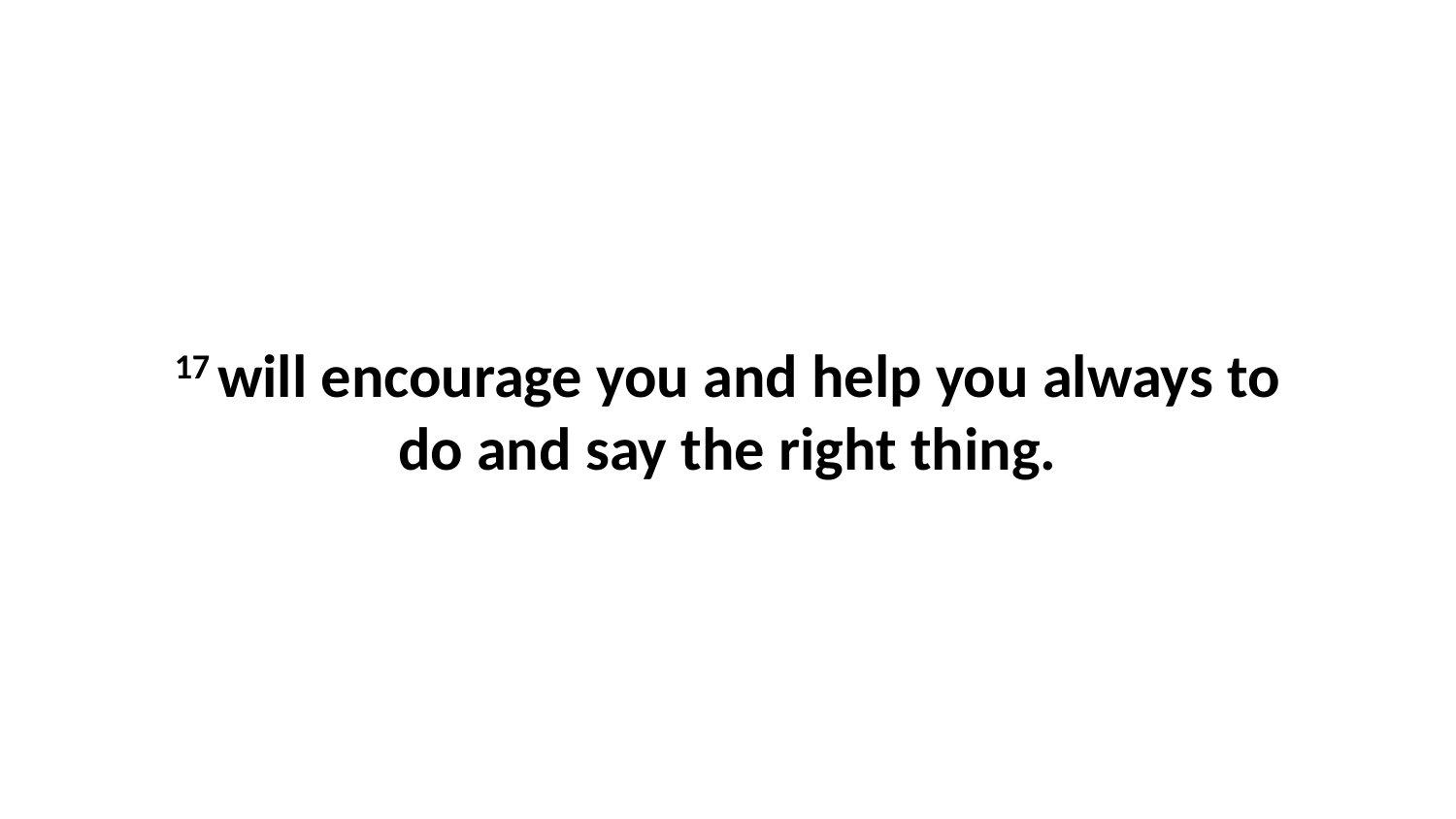

17 will encourage you and help you always to do and say the right thing.